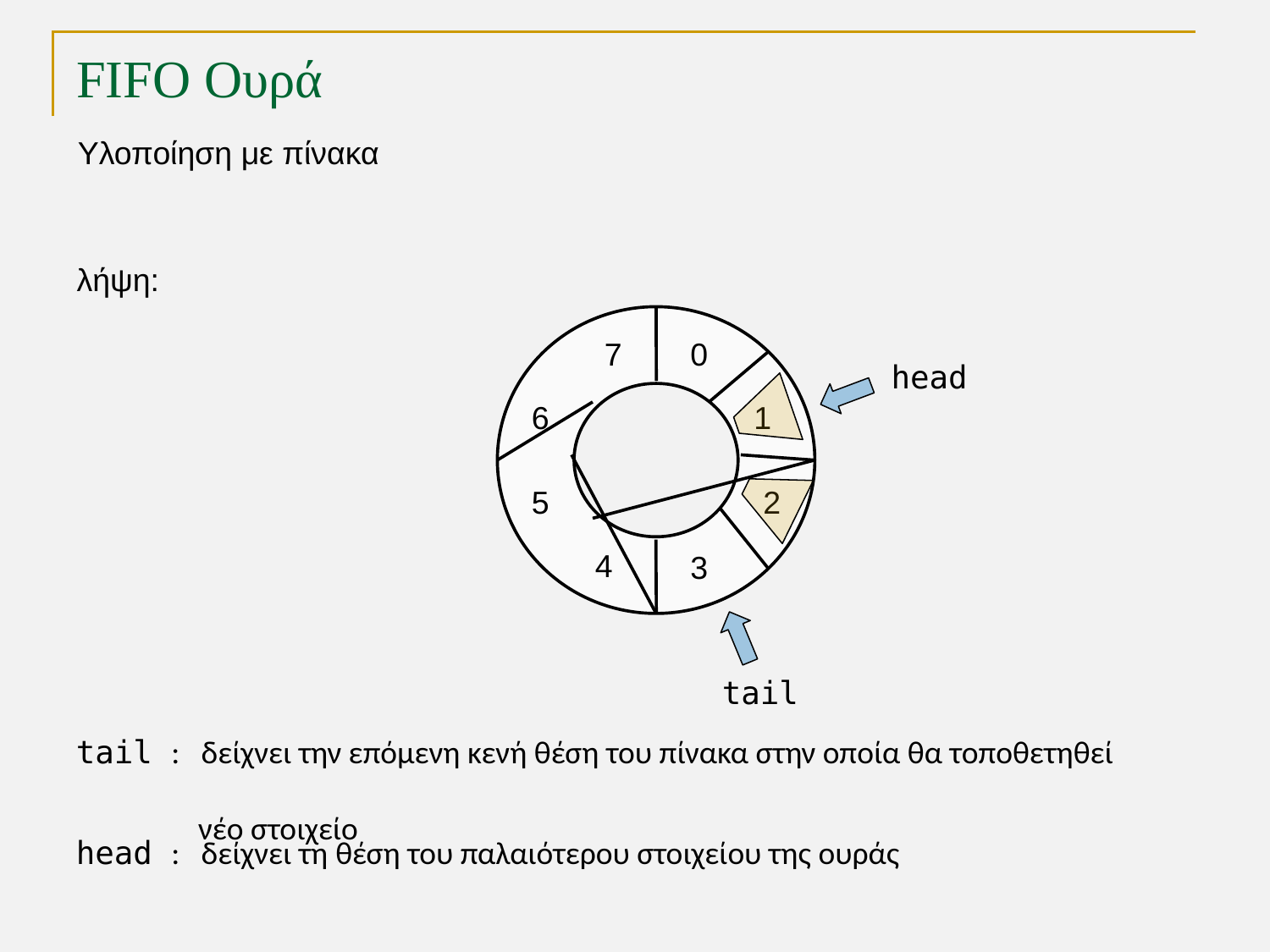

# FIFO Ουρά
Υλοποίηση με πίνακα
λήψη:

7
0
head

6
1

5
2
4
3

tail
tail :   δείχνει την επόμενη κενή θέση του πίνακα στην οποία θα τοποθετηθεί
                 νέο στοιχείο
head :   δείχνει τη θέση του παλαιότερου στοιχείου της ουράς